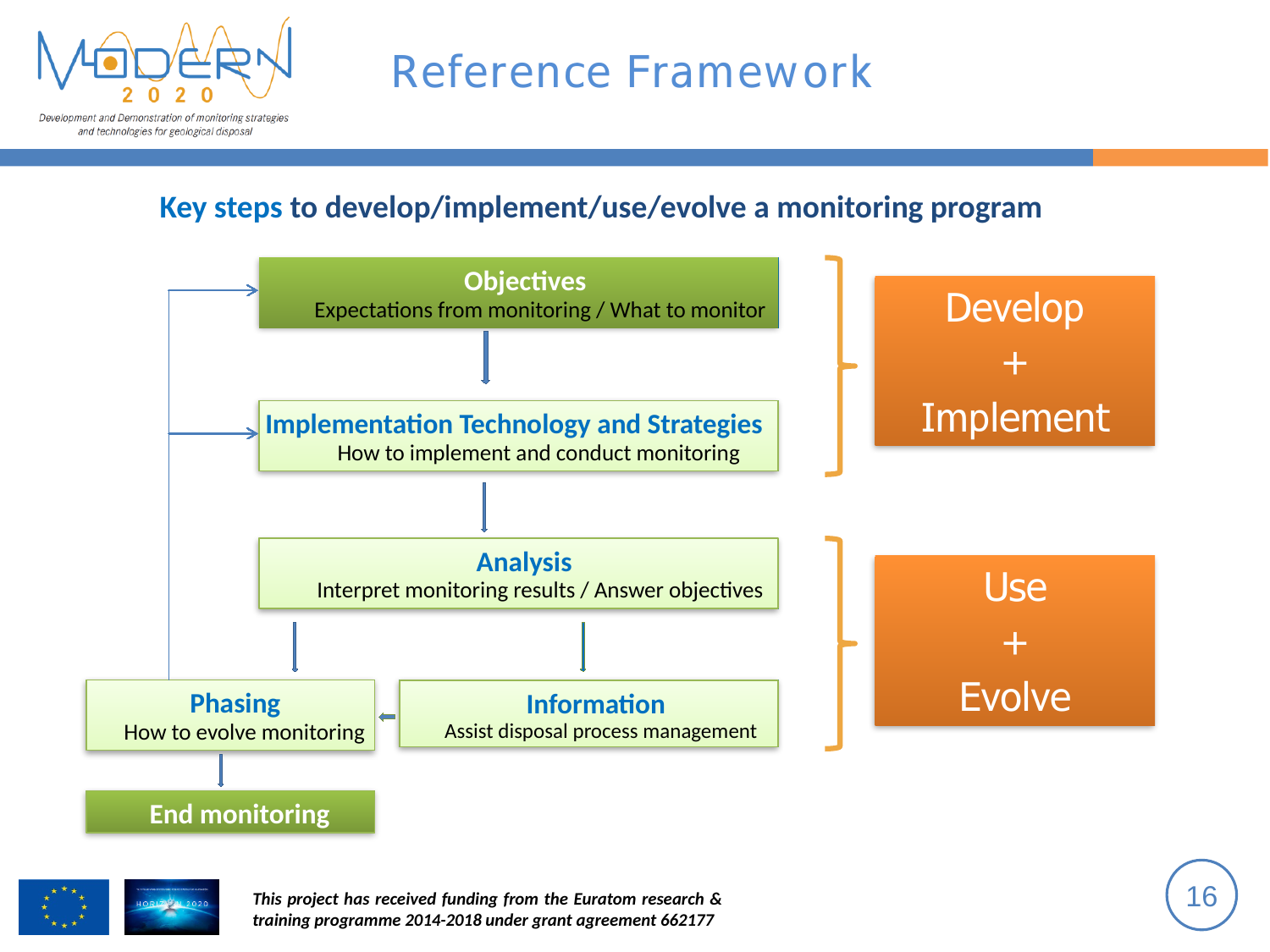

Reference Framework
# Key steps to develop/implement/use/evolve a monitoring program

Objectives
Objectives
Develop
+
Implement

Expectations from monitoring / What to monitor
Expectations from monitoring / What to monitor

Implementation Technology and Strategies
Implementation Technology and Strategies

How to implement and conduct monitoring
How to implement and conduct monitoring

Analysis
Analysis
Use
+
Evolve
Interpret monitoring results / Answer objectives
Interpret monitoring results / Answer objectives

Phasing
Phasing
Information
Information

How to evolve monitoring
How to evolve monitoring
Assist disposal process management
Assist disposal process management

End monitoring
End monitoring